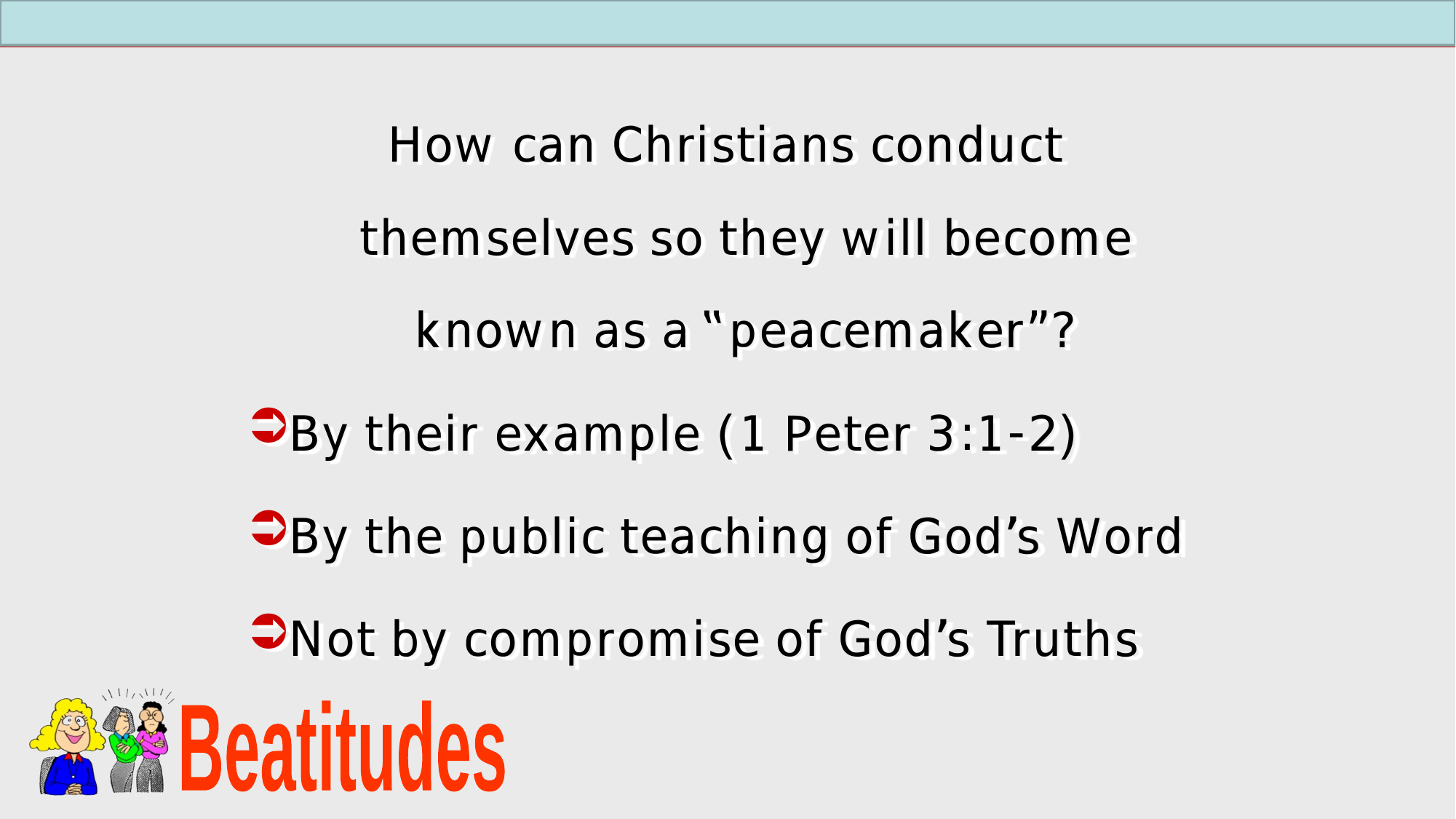

How can Christians conduct themselves so they will become known as a “peacemaker”?
By their example (1 Peter 3:1-2)
By the public teaching of God’s Word
Not by compromise of God’s Truths